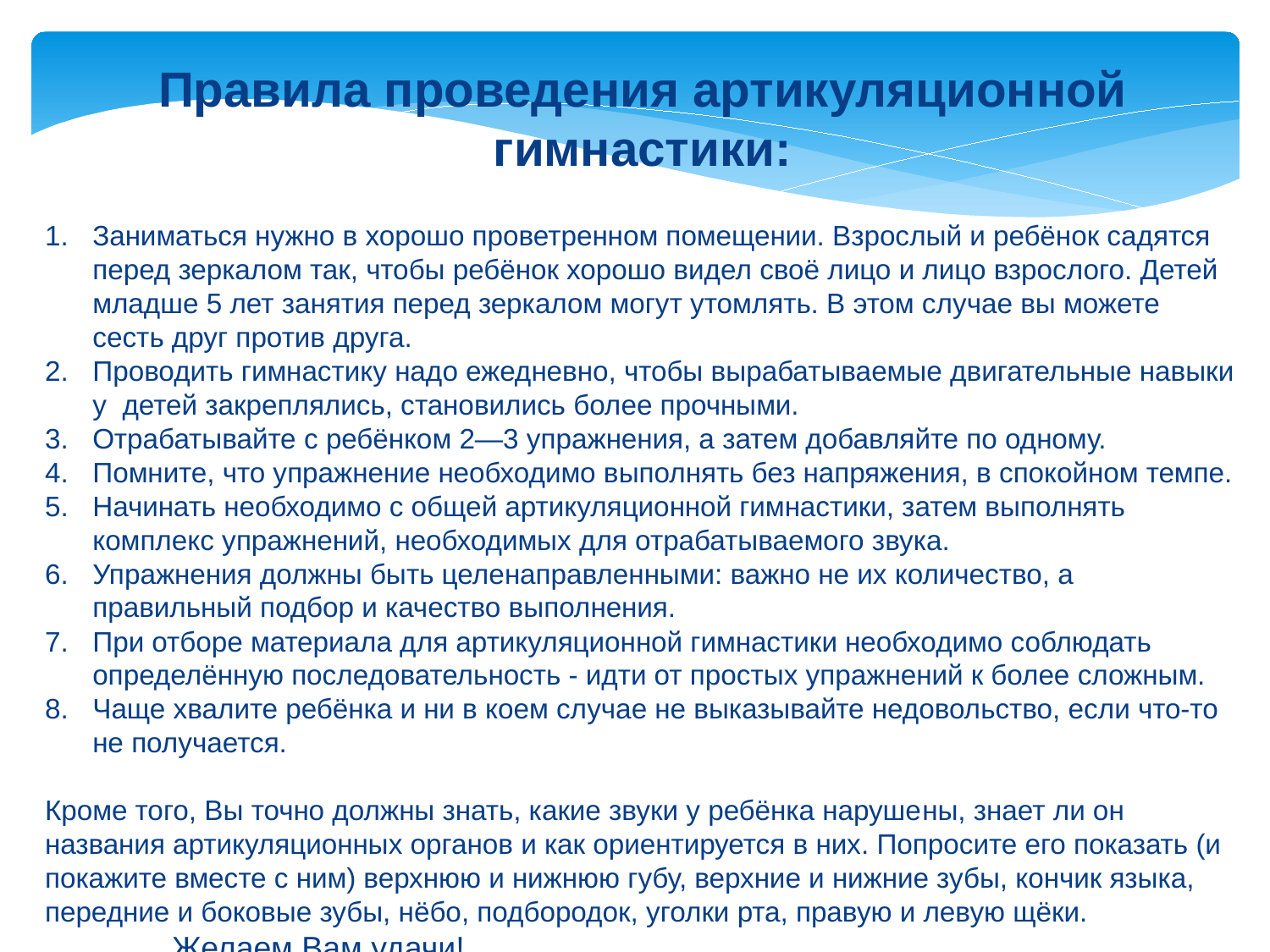

Правила проведения артикуляционной гимнастики:

Заниматься нужно в хорошо проветренном помещении. Взрослый и ребёнок садятся перед зеркалом так, чтобы ребёнок хорошо видел своё лицо и лицо взрослого. Детей младше 5 лет занятия перед зеркалом могут утомлять. В этом случае вы можете сесть друг против друга.
Проводить гимнастику надо ежедневно, чтобы вырабатываемые двигательные навыки у  детей закреплялись, становились более прочными.
Отрабатывайте с ребёнком 2—3 упражнения, а затем добавляйте по одному.
Помните, что упражнение необходимо выполнять без напряжения, в спокойном темпе.
Начинать необходимо с общей артикуляционной гимнастики, затем выполнять комплекс упражнений, необходимых для отрабатываемого звука.
Упражнения должны быть целенаправленными: важно не их количество, а правильный подбор и качество выполнения.
При отборе материала для артикуляционной гимнастики необходимо соблюдать определённую последовательность - идти от простых упражнений к более сложным.
Чаще хвалите ребёнка и ни в коем случае не выказывайте недовольство, если что-то не получается.

Кроме того, Вы точно должны знать, какие звуки у ребёнка наруше­ны, знает ли он названия артикуляционных органов и как ориентируется в них. Попросите его показать (и покажите вместе с ним) верхнюю и нижнюю губу, верхние и нижние зубы, кончик языка, передние и боковые зубы, нёбо, подбородок, уголки рта, правую и левую щёки.
	Желаем Вам удачи!